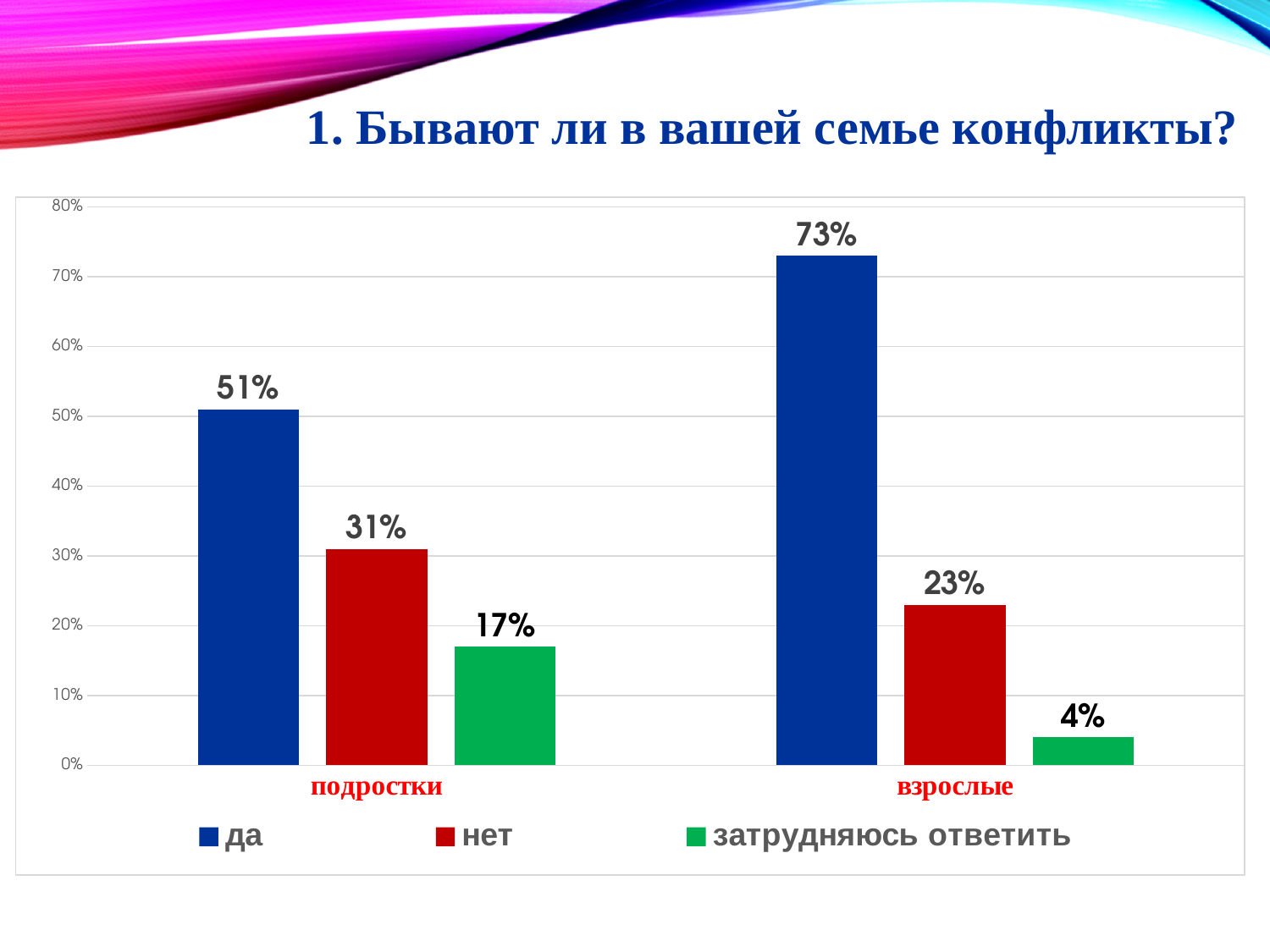

# 1. Бывают ли в вашей семье конфликты?

### Chart

| Category | да | нет | затрудняюсь ответить |
|---|---|---|---|
| подростки | 0.51 | 0.3100000000000001 | 0.17 |
| взрослые | 0.7300000000000002 | 0.23 | 0.040000000000000015 |